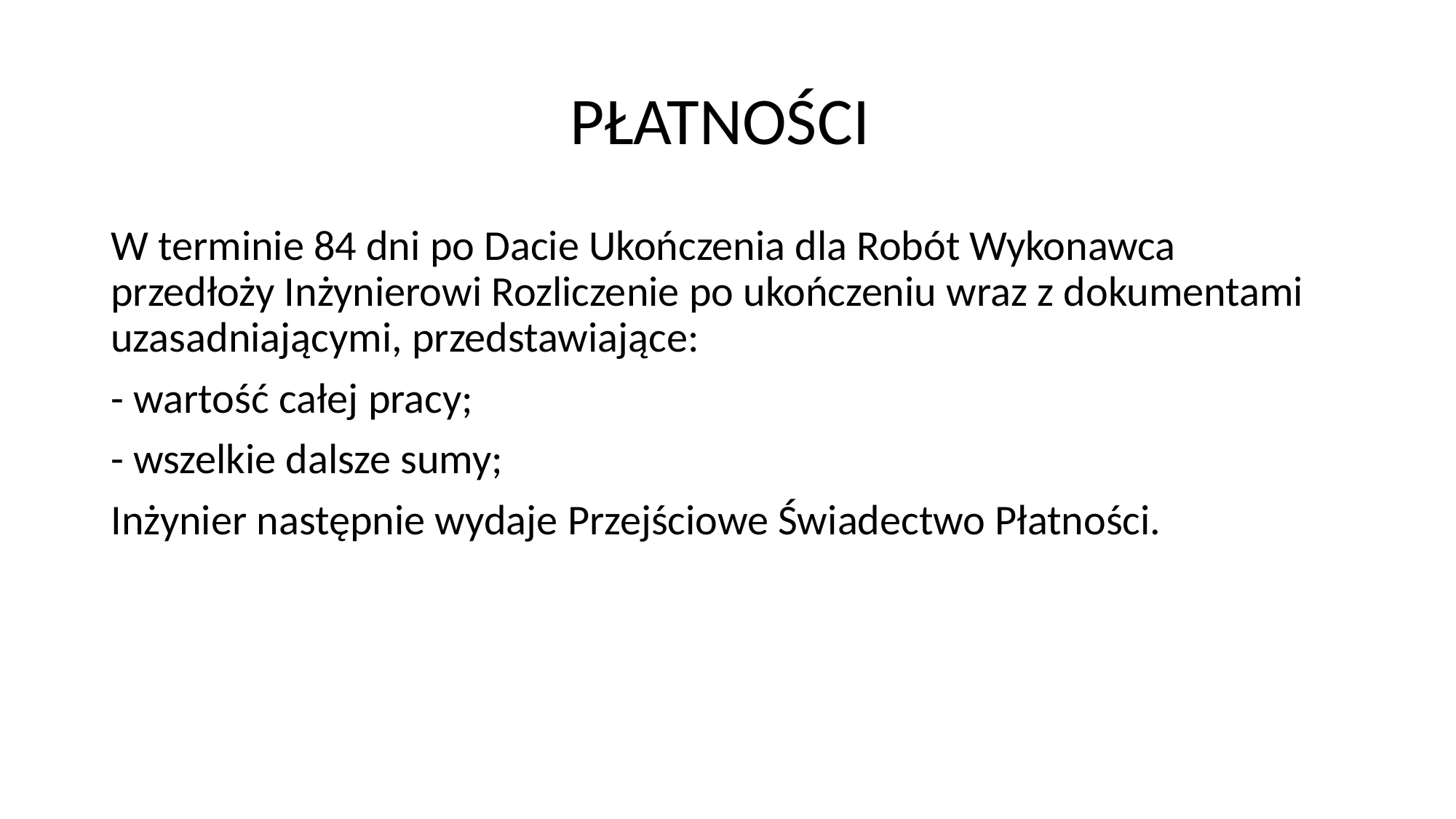

# PŁATNOŚCI
W terminie 84 dni po Dacie Ukończenia dla Robót Wykonawca przedłoży Inżynierowi Rozliczenie po ukończeniu wraz z dokumentami uzasadniającymi, przedstawiające:
- wartość całej pracy;
- wszelkie dalsze sumy;
Inżynier następnie wydaje Przejściowe Świadectwo Płatności.